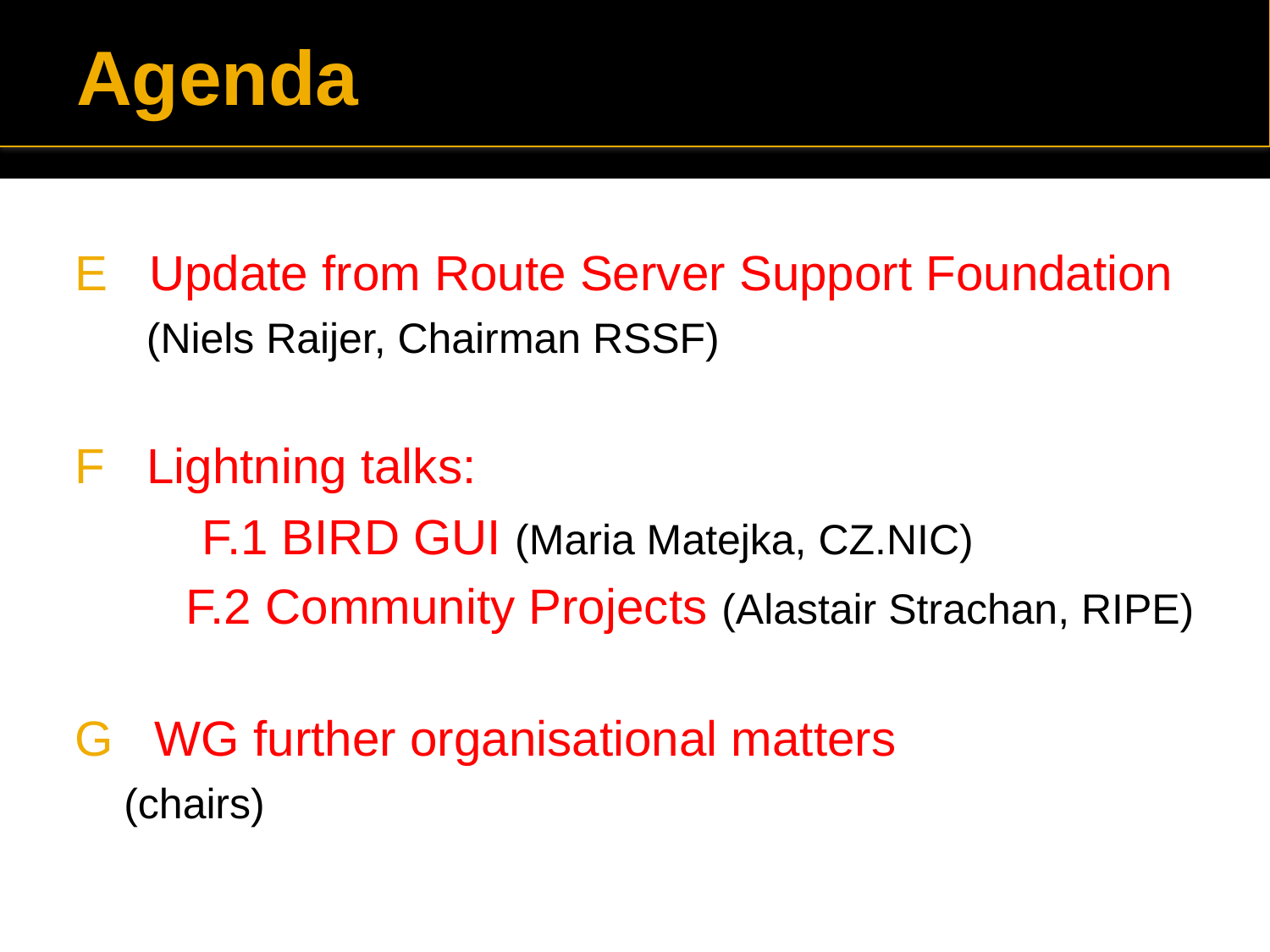

# Agenda

E   Update from Route Server Support Foundation
      (Niels Raijer, Chairman RSSF)

F   Lightning talks:
	F.1 BIRD GUI (Maria Matejka, CZ.NIC)
	F.2 Community Projects (Alastair Strachan, RIPE)

G   WG further organisational matters
(chairs)